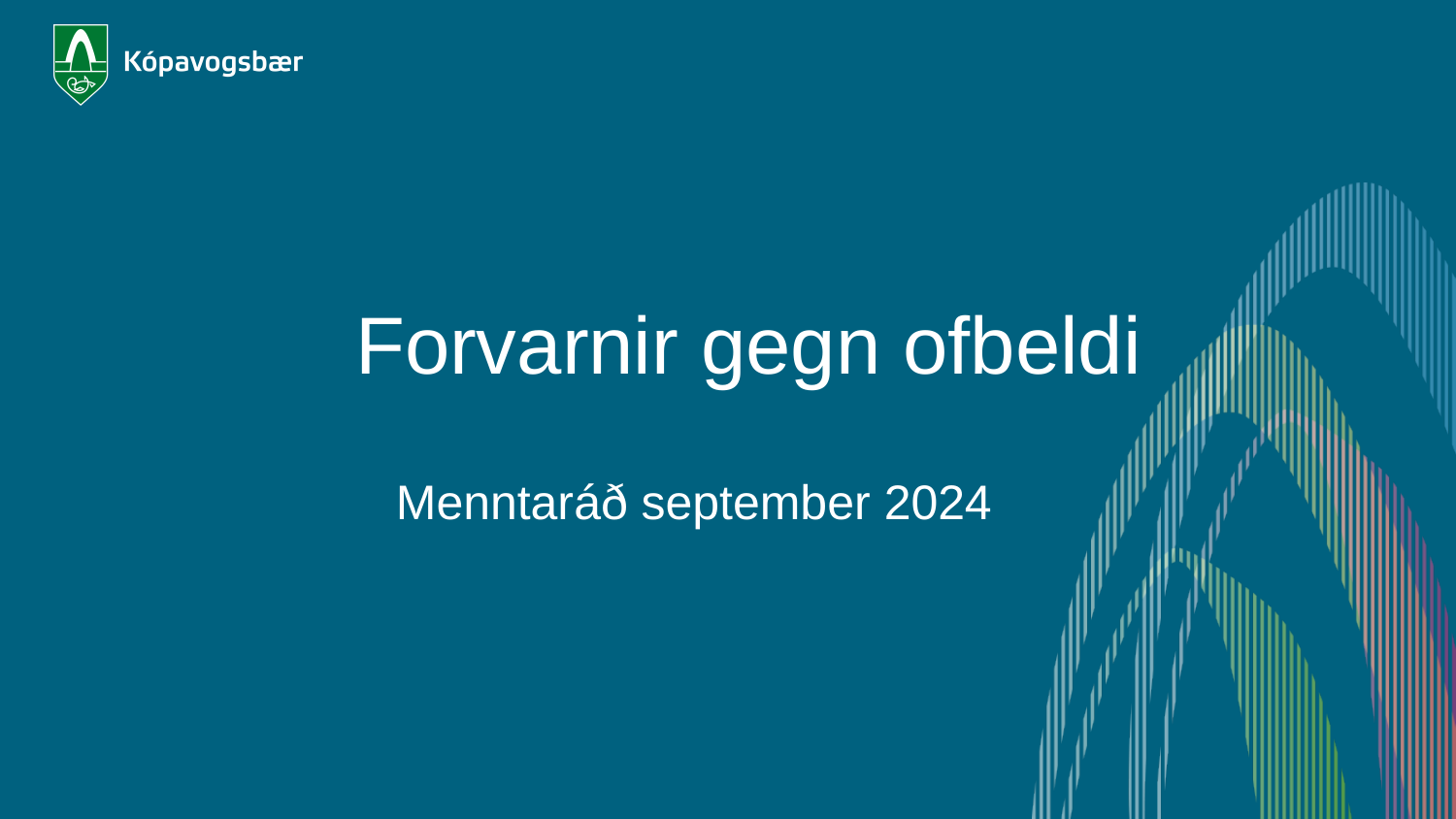

# Forvarnir gegn ofbeldi
Menntaráð september 2024